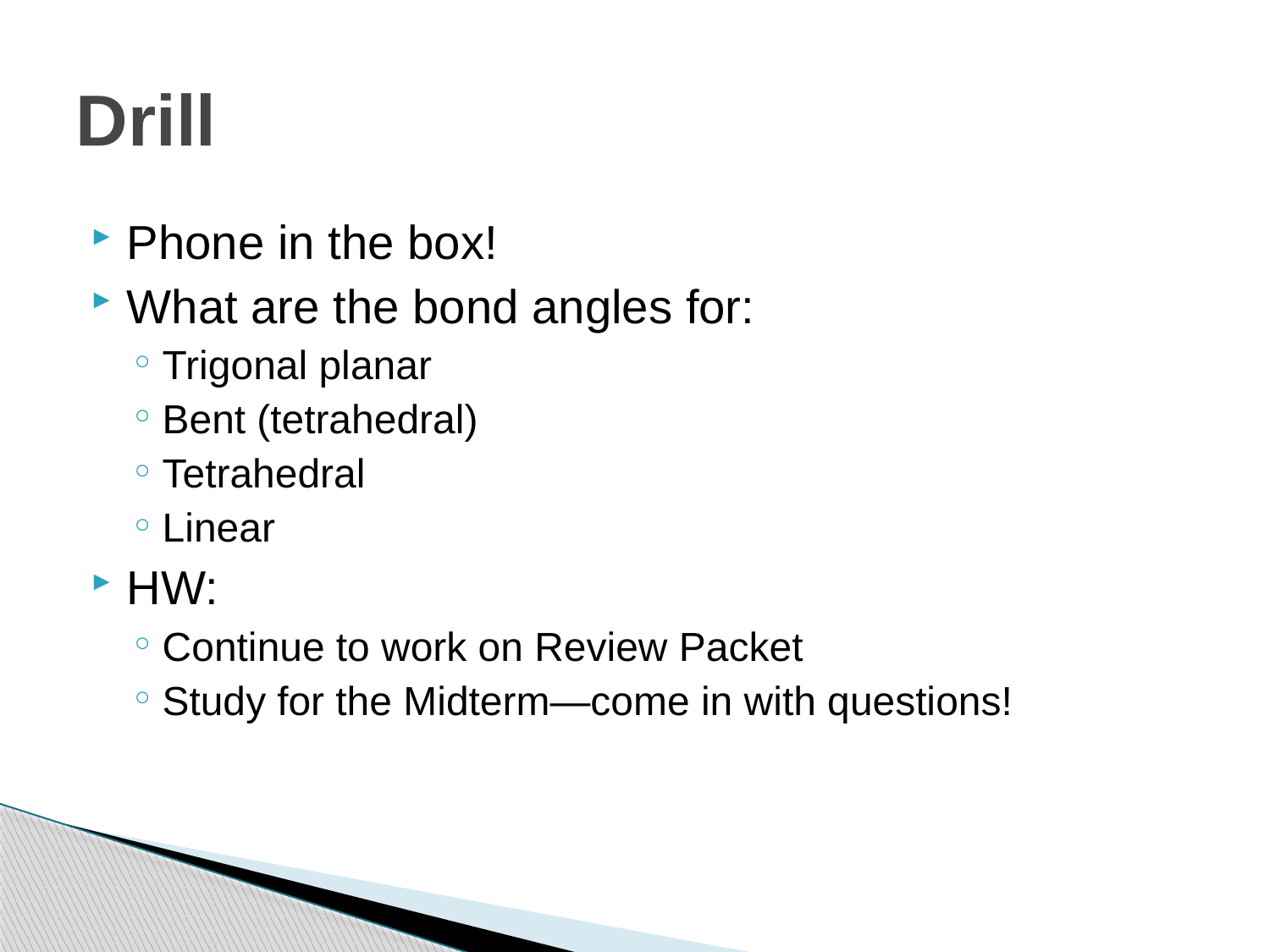

# Drill
Phone in the box!
What are the bond angles for:
Trigonal planar
Bent (tetrahedral)
Tetrahedral
Linear
HW:
Continue to work on Review Packet
Study for the Midterm—come in with questions!